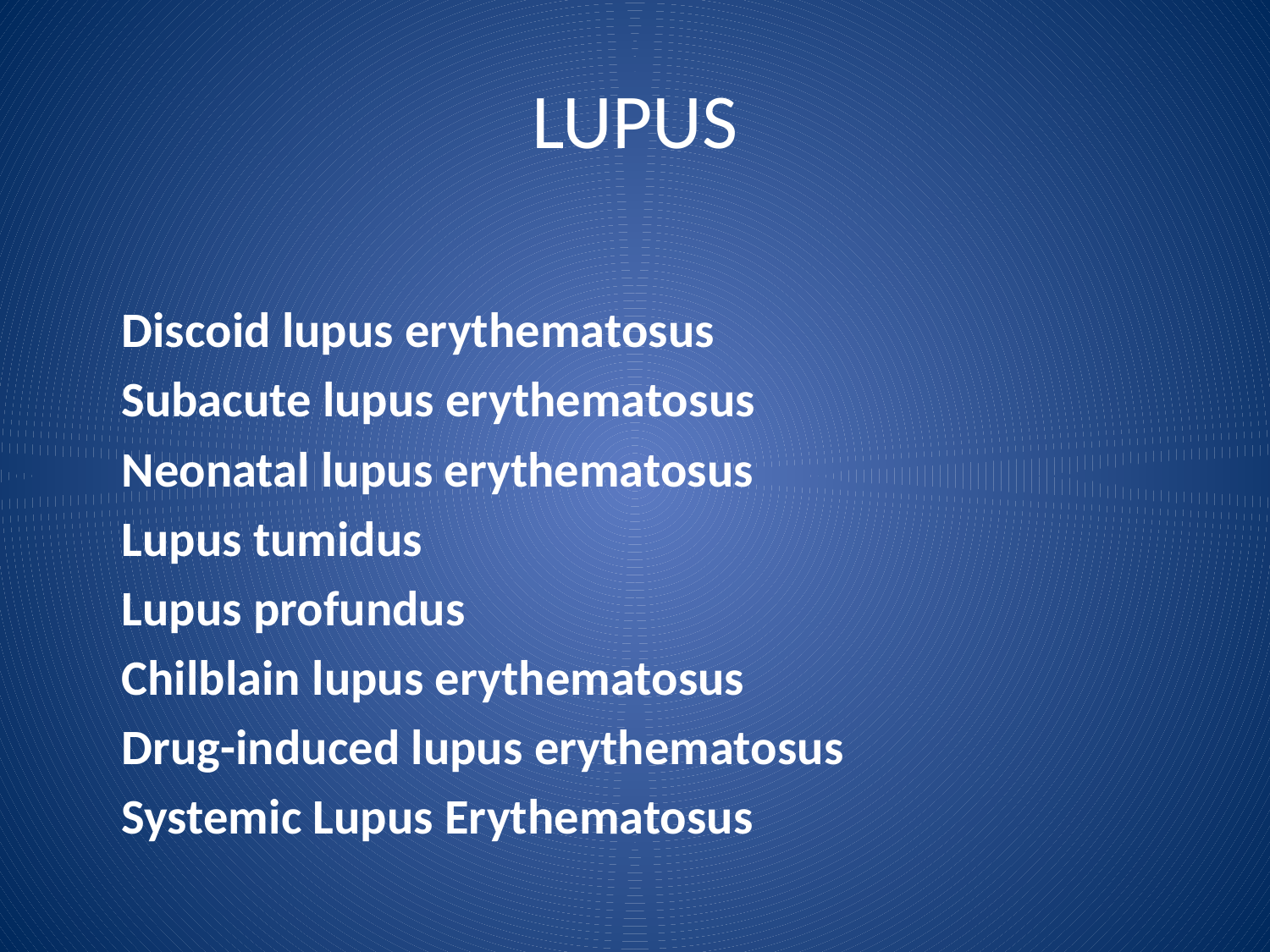

# LUPUS

	Discoid lupus erythematosus
	Subacute lupus erythematosus
	Neonatal lupus erythematosus
	Lupus tumidus
	Lupus profundus
	Chilblain lupus erythematosus
	Drug-induced lupus erythematosus
	Systemic Lupus Erythematosus